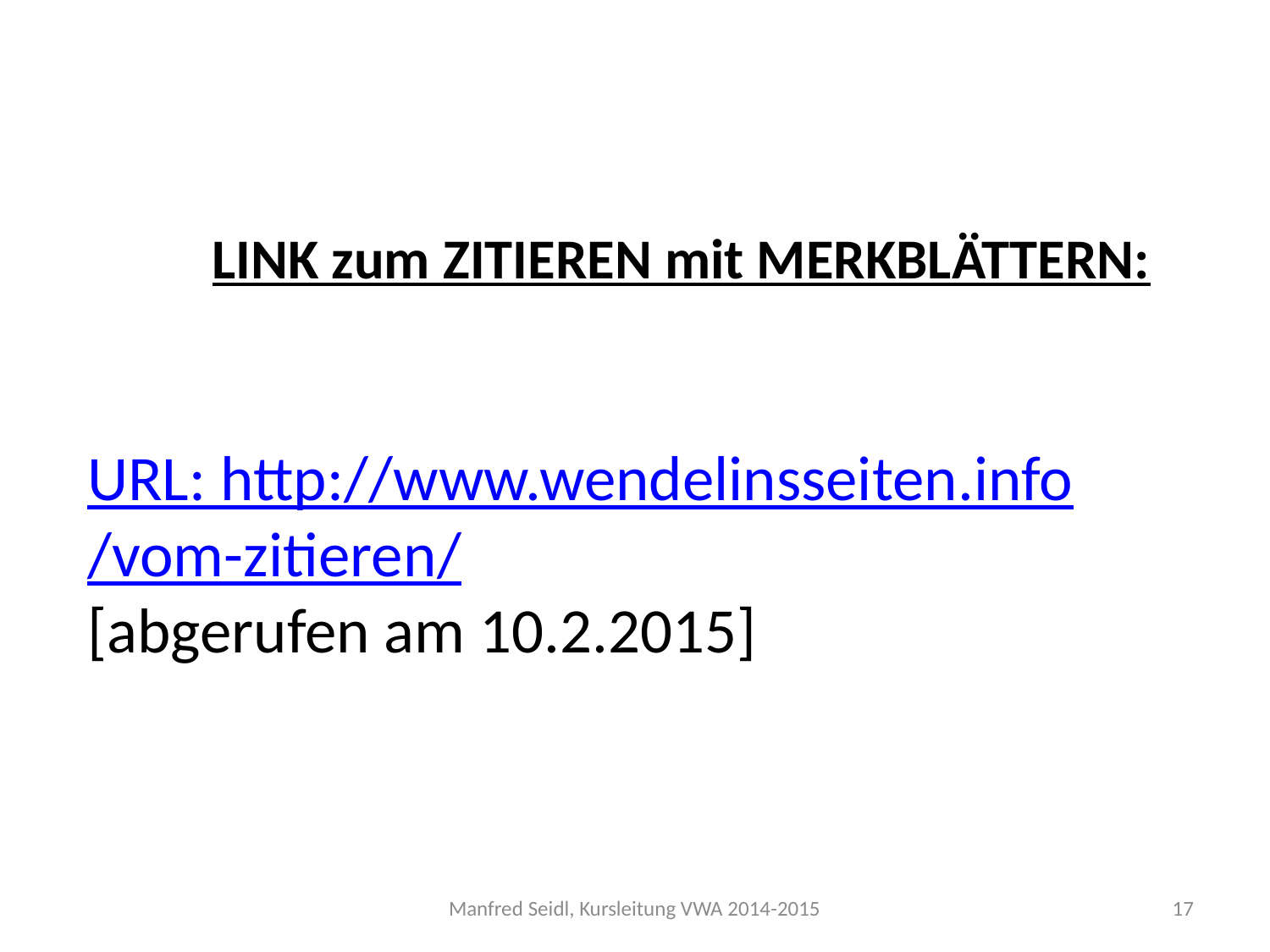

LINK zum ZITIEREN mit MERKBLÄTTERN:
URL: http://www.wendelinsseiten.info/vom-zitieren/
[abgerufen am 10.2.2015]

Manfred Seidl, Kursleitung VWA 2014-2015
17